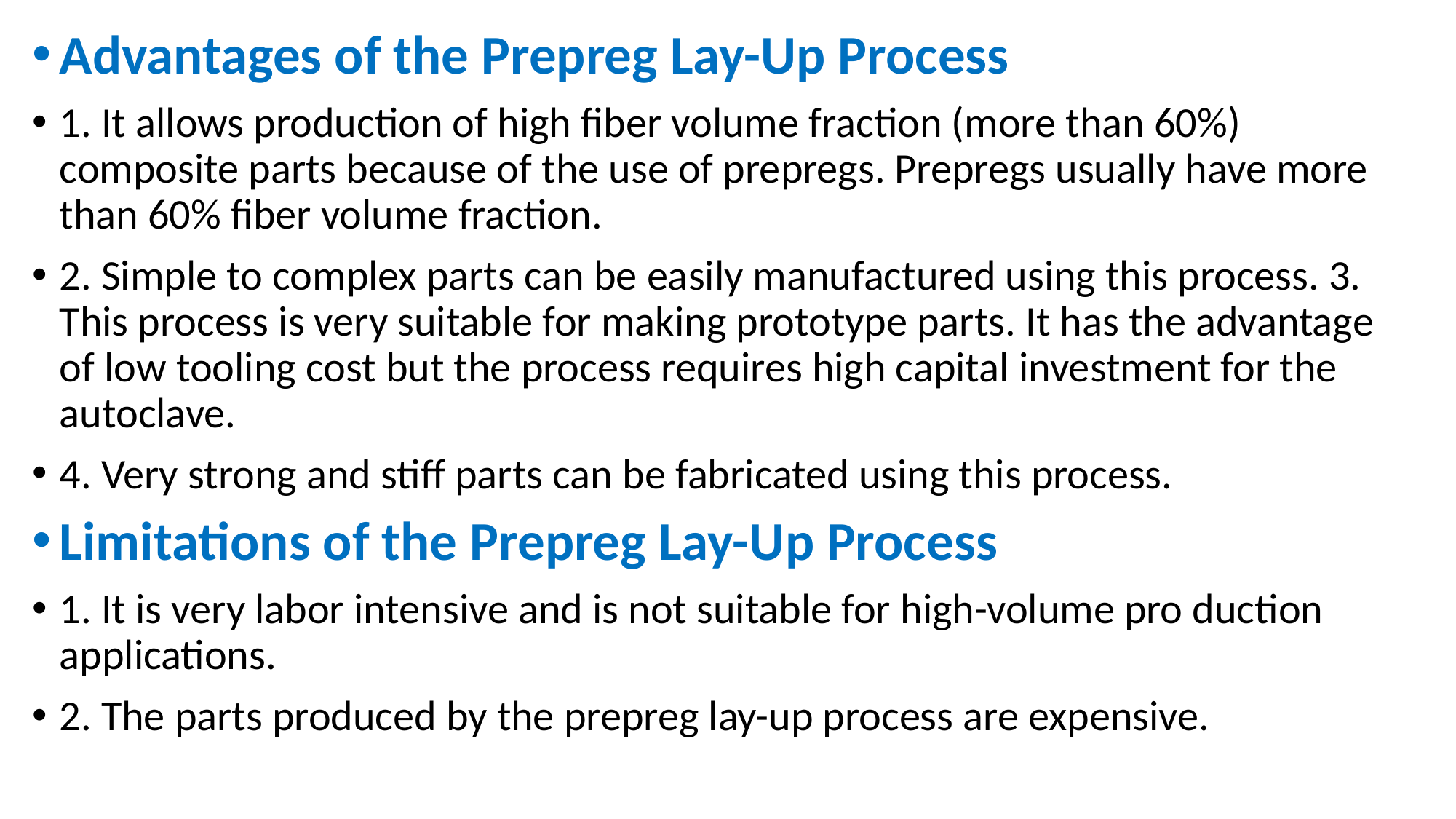

Advantages of the Prepreg Lay-Up Process
1. It allows production of high fiber volume fraction (more than 60%) composite parts because of the use of prepregs. Prepregs usually have more than 60% fiber volume fraction.
2. Simple to complex parts can be easily manufactured using this process. 3. This process is very suitable for making prototype parts. It has the advantage of low tooling cost but the process requires high capital investment for the autoclave.
4. Very strong and stiff parts can be fabricated using this process.
Limitations of the Prepreg Lay-Up Process
1. It is very labor intensive and is not suitable for high-volume pro duction applications.
2. The parts produced by the prepreg lay-up process are expensive.